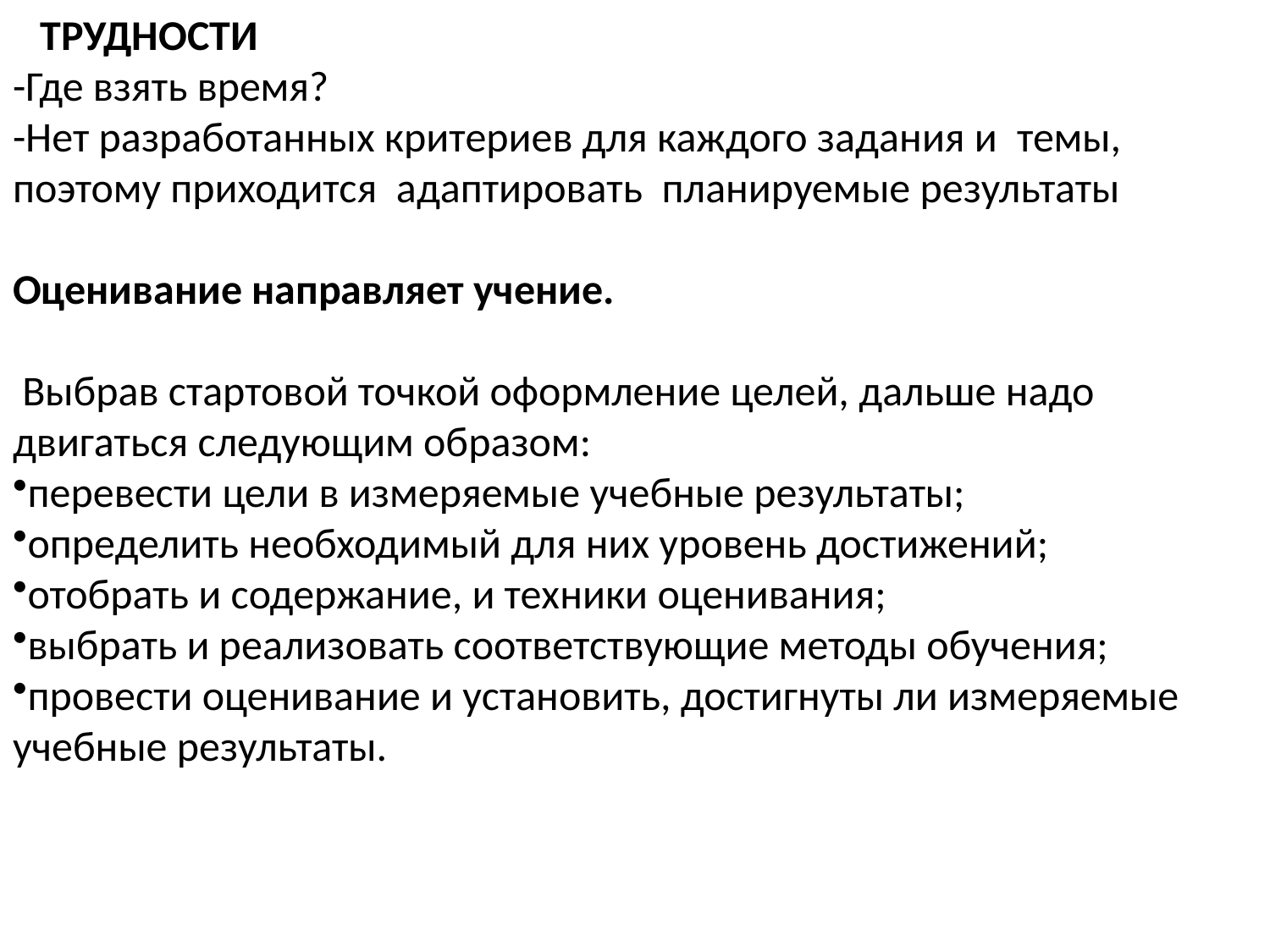

ТРУДНОСТИ
-Где взять время?
-Нет разработанных критериев для каждого задания и  темы, поэтому приходится  адаптировать  планируемые результаты

Оценивание направляет учение.

 Выбрав стартовой точкой оформление целей, дальше надо двигаться следующим образом:
перевести цели в измеряемые учебные результаты;
определить необходимый для них уровень достижений;
отобрать и содержание, и техники оценивания;
выбрать и реализовать соответствующие методы обучения;
провести оценивание и установить, достигнуты ли измеряемые учебные результаты.